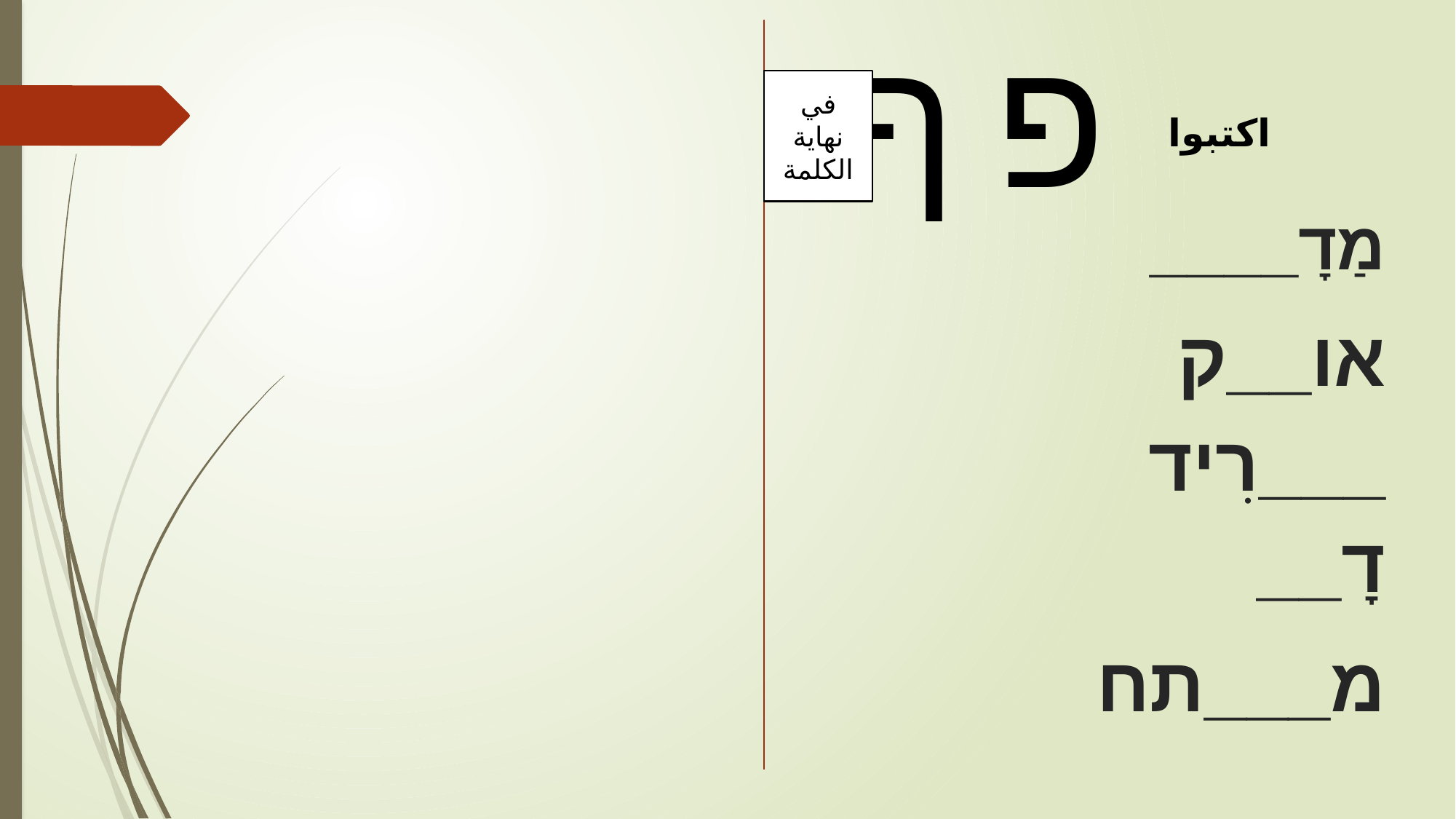

ף
פ
اكتبوا
في نهاية الكلمة
# מַדָ____
או__ק
___רִיד
דָ__
מ___תח